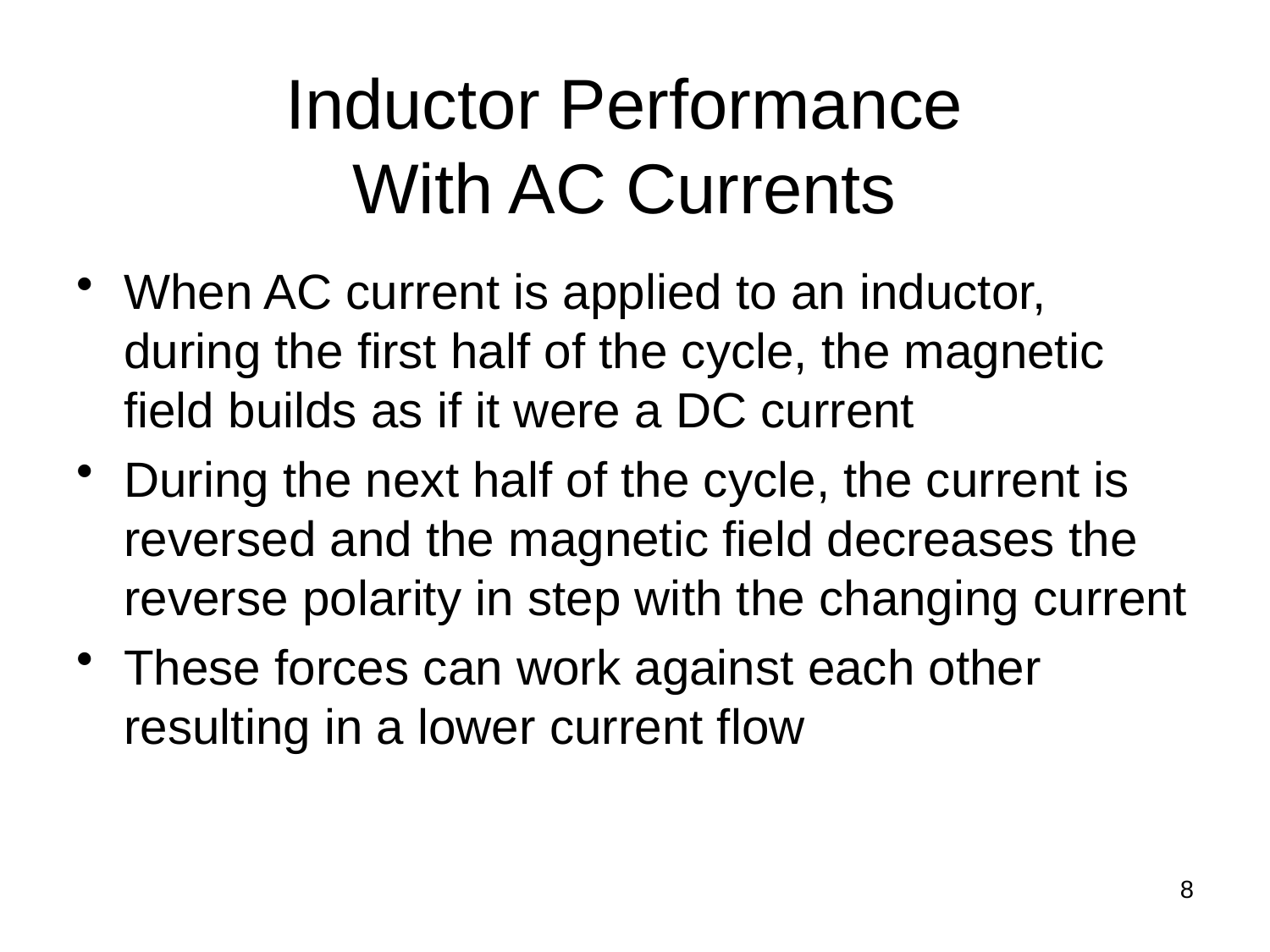

# Inductor Performance With AC Currents
When AC current is applied to an inductor, during the first half of the cycle, the magnetic field builds as if it were a DC current
During the next half of the cycle, the current is reversed and the magnetic field decreases the reverse polarity in step with the changing current
These forces can work against each other resulting in a lower current flow
8